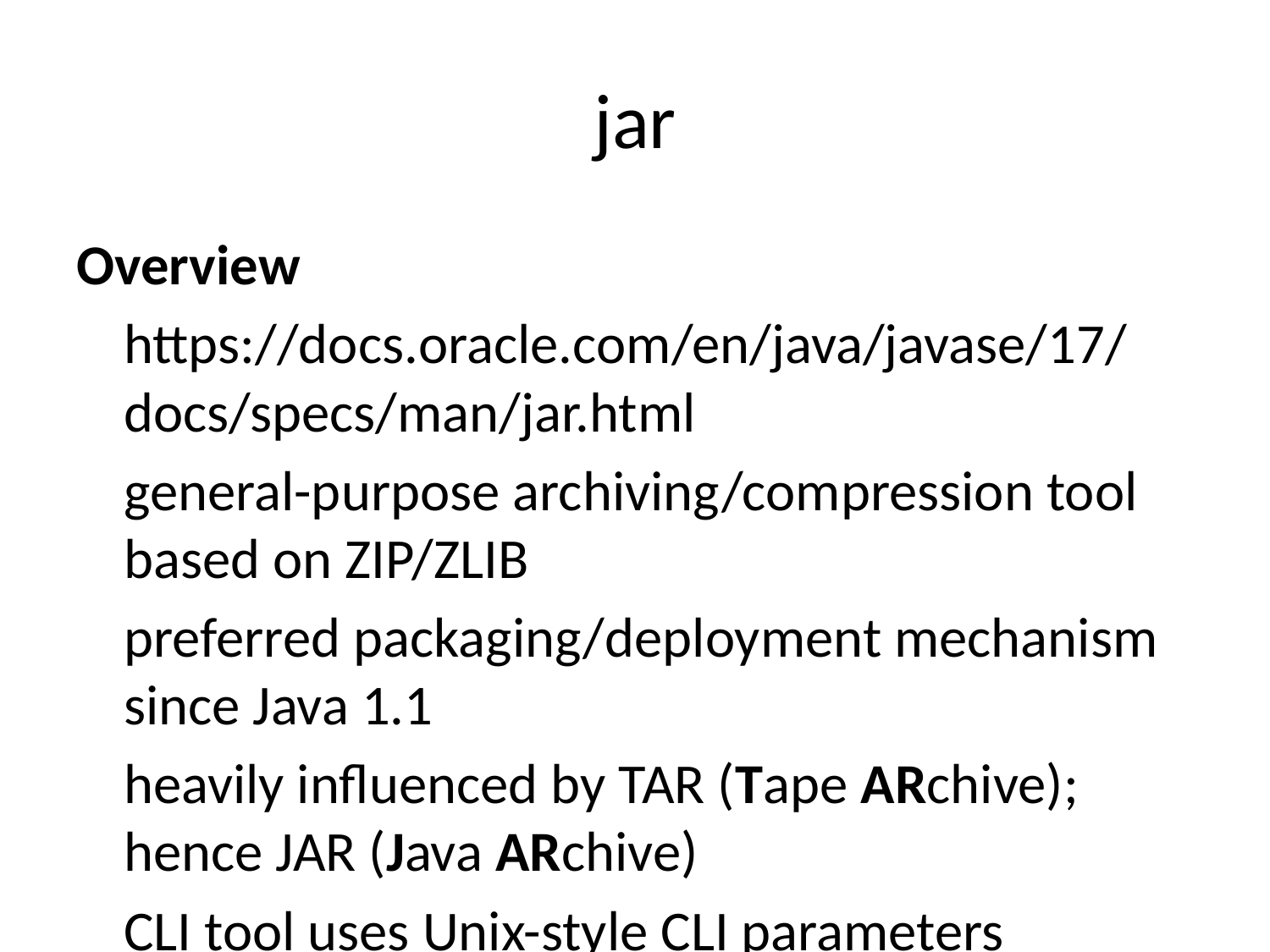

# jar
Overview
https://docs.oracle.com/en/java/javase/17/docs/specs/man/jar.html
general-purpose archiving/compression tool based on ZIP/ZLIB
preferred packaging/deployment mechanism since Java 1.1
heavily influenced by TAR (Tape ARchive); hence JAR (Java ARchive)
CLI tool uses Unix-style CLI parameters
built using primarily java.base:java.util.jar APIs
https://docs.oracle.com/en/java/javase/17/docs/specs/jar/jar.html